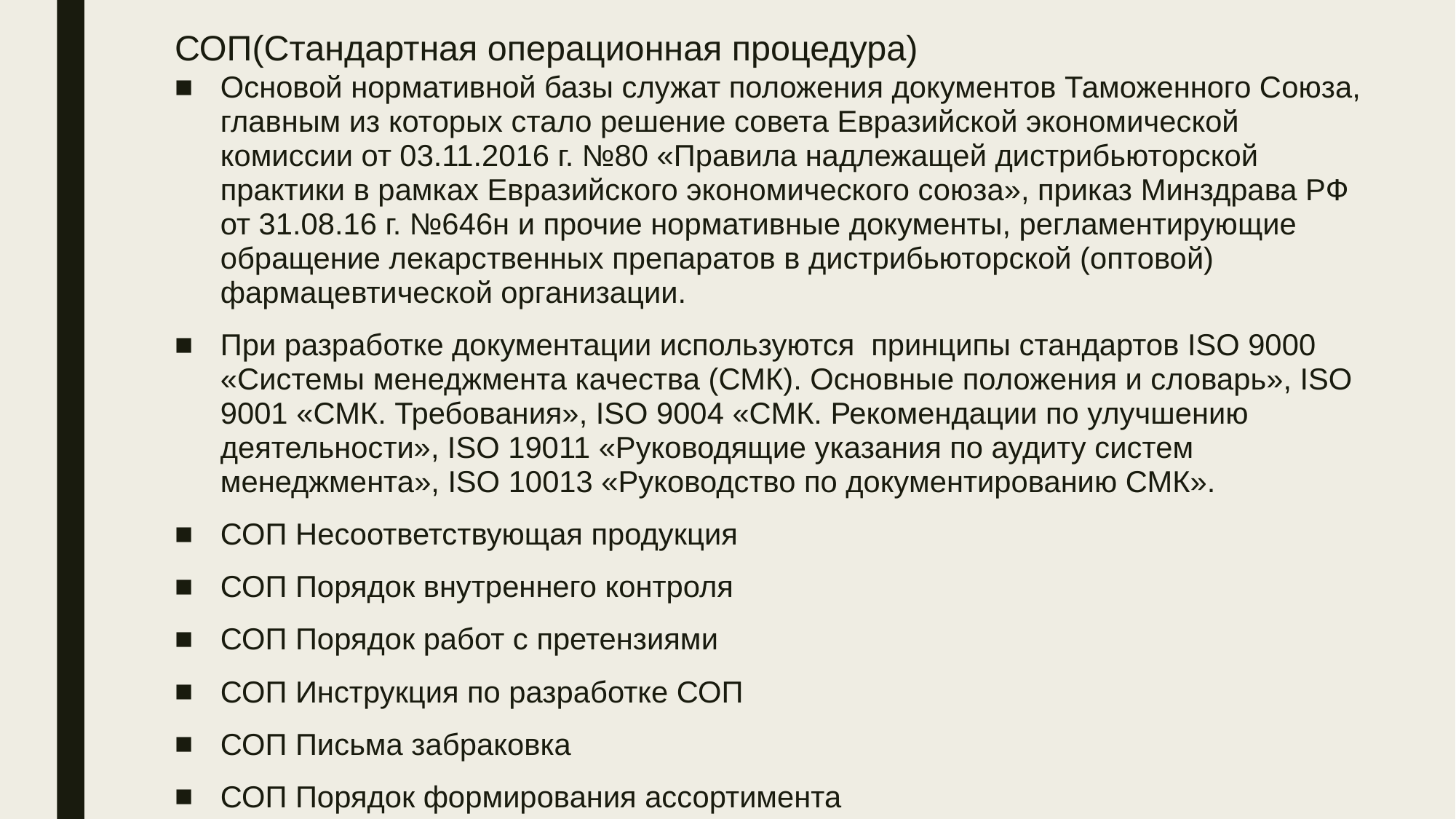

# СОП(Стандартная операционная процедура)
Основой нормативной базы служат положения документов Таможенного Союза, главным из которых стало решение совета Евразийской экономической комиссии от 03.11.2016 г. №80 «Правила надлежащей дистрибьюторской практики в рамках Евразийского экономического союза», приказ Минздрава РФ от 31.08.16 г. №646н и прочие нормативные документы, регламентирующие обращение лекарственных препаратов в дистрибьюторской (оптовой) фармацевтической организации.
При разработке документации используются  принципы стандартов ISO 9000 «Системы менеджмента качества (СМК). Основные положения и словарь», ISO 9001 «СМК. Требования», ISO 9004 «СМК. Рекомендации по улучшению деятельности», ISO 19011 «Руководящие указания по аудиту систем менеджмента», ISO 10013 «Руководство по документированию СМК».
СОП Несоответствующая продукция
СОП Порядок внутреннего контроля
СОП Порядок работ с претензиями
СОП Инструкция по разработке СОП
СОП Письма забраковка
СОП Порядок формирования ассортимента
СОП Порядок приемочного контроля
СОП Ценообразование
СОП Порядок хранения товаров на складе
СОП Контроль сроков годности
СОП Потребность в товаре
СОП Сборка и упаковка товара
СОП Транспортировка товара
СОП Организация холодовой цепи
Отчет об аварийных сигналах
Отчет о работе термоиндикатора
Чек-лист контроля холодовой цепи
СОП План экстренных мероприятий
Приказ Работа с маркированными лекарственными препаратами
СОП Работа с маркированными лекарственными препаратами
Схема Приемка маркированных лекарственных препаратов
Схема Отгрузка маркированных лекарственных препаратов
Схема Вывод из оборота маркированных лекарственных препаратов
СОП Порядок оценки потребителей
СОП Порядок отбора поставщиков
СОП Порядок размещения заказа
СОП Порядок доступа в помещения склада
СОП Порядок температурного режима
СОП Санитарный режим